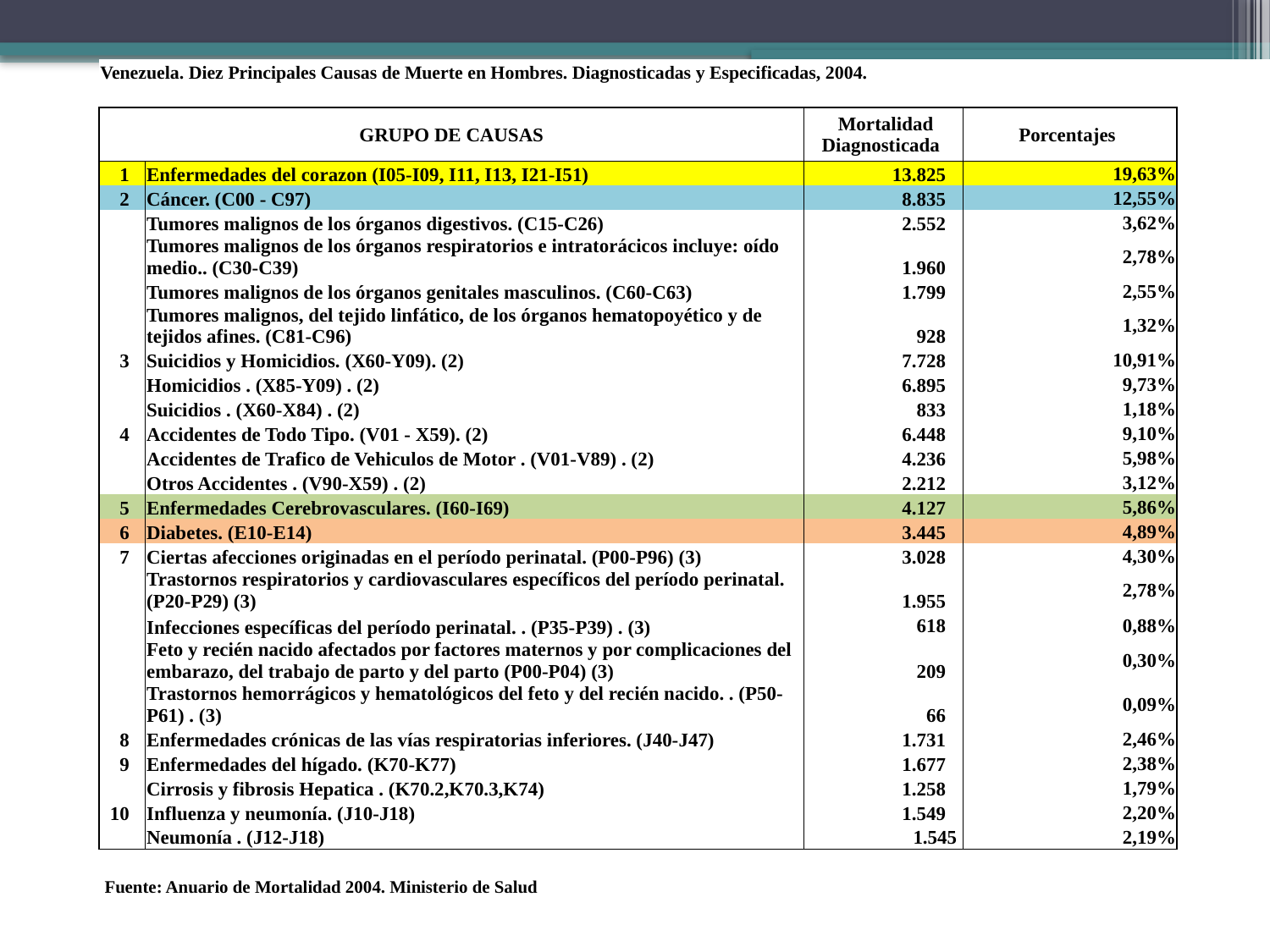

| Venezuela. Diez Principales Causas de Muerte en Hombres. Diagnosticadas y Especificadas, 2004. |  |  |  |  |
| --- | --- | --- | --- | --- |
|  |  |  |  |  |
| GRUPO DE CAUSAS |  | Mortalidad Diagnosticada | Porcentajes |  |
| 1 | Enfermedades del corazon (I05-I09, I11, I13, I21-I51) | 13.825 | 19,63% |  |
| 2 | Cáncer. (C00 - C97) | 8.835 | 12,55% |  |
|  | Tumores malignos de los órganos digestivos. (C15-C26) | 2.552 | 3,62% |  |
|  | Tumores malignos de los órganos respiratorios e intratorácicos incluye: oído medio.. (C30-C39) | 1.960 | 2,78% |  |
|  | Tumores malignos de los órganos genitales masculinos. (C60-C63) | 1.799 | 2,55% |  |
|  | Tumores malignos, del tejido linfático, de los órganos hematopoyético y de tejidos afines. (C81-C96) | 928 | 1,32% |  |
| 3 | Suicidios y Homicidios. (X60-Y09). (2) | 7.728 | 10,91% |  |
|  | Homicidios . (X85-Y09) . (2) | 6.895 | 9,73% |  |
|  | Suicidios . (X60-X84) . (2) | 833 | 1,18% |  |
| 4 | Accidentes de Todo Tipo. (V01 - X59). (2) | 6.448 | 9,10% |  |
|  | Accidentes de Trafico de Vehiculos de Motor . (V01-V89) . (2) | 4.236 | 5,98% |  |
|  | Otros Accidentes . (V90-X59) . (2) | 2.212 | 3,12% |  |
| 5 | Enfermedades Cerebrovasculares. (I60-I69) | 4.127 | 5,86% |  |
| 6 | Diabetes. (E10-E14) | 3.445 | 4,89% |  |
| 7 | Ciertas afecciones originadas en el período perinatal. (P00-P96) (3) | 3.028 | 4,30% |  |
|  | Trastornos respiratorios y cardiovasculares específicos del período perinatal. (P20-P29) (3) | 1.955 | 2,78% |  |
|  | Infecciones específicas del período perinatal. . (P35-P39) . (3) | 618 | 0,88% |  |
|  | Feto y recién nacido afectados por factores maternos y por complicaciones del embarazo, del trabajo de parto y del parto (P00-P04) (3) | 209 | 0,30% |  |
|  | Trastornos hemorrágicos y hematológicos del feto y del recién nacido. . (P50-P61) . (3) | 66 | 0,09% |  |
| 8 | Enfermedades crónicas de las vías respiratorias inferiores. (J40-J47) | 1.731 | 2,46% |  |
| 9 | Enfermedades del hígado. (K70-K77) | 1.677 | 2,38% |  |
|  | Cirrosis y fibrosis Hepatica . (K70.2,K70.3,K74) | 1.258 | 1,79% |  |
| 10 | Influenza y neumonía. (J10-J18) | 1.549 | 2,20% |  |
|  | Neumonía . (J12-J18) | 1.545 | 2,19% |  |
|  |  |  |  |  |
| Fuente: Anuario de Mortalidad 2004. Ministerio de Salud |  |  |  |  |